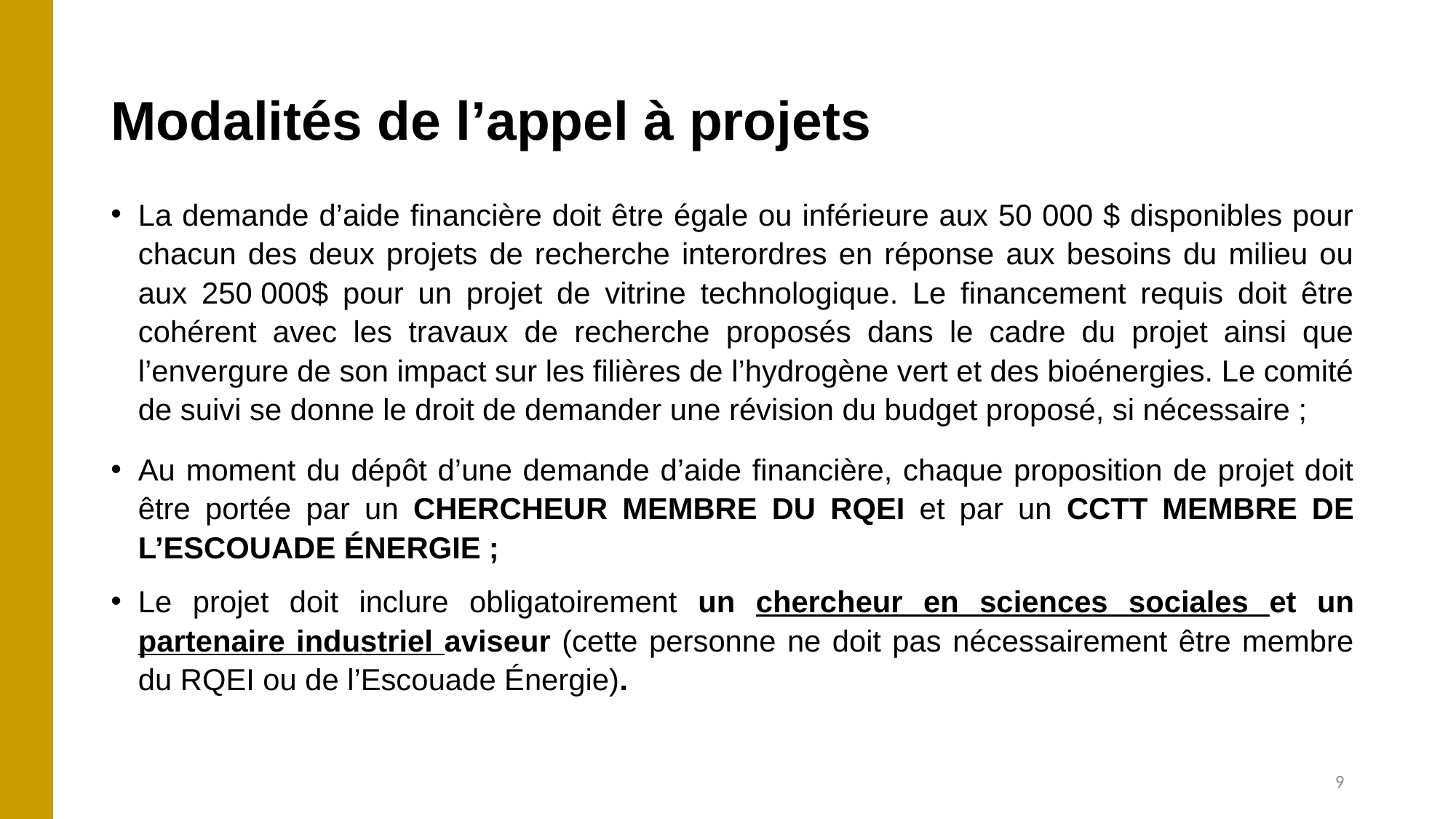

# Modalités de l’appel à projets
La demande d’aide financière doit être égale ou inférieure aux 50 000 $ disponibles pour chacun des deux projets de recherche interordres en réponse aux besoins du milieu ou aux 250 000$ pour un projet de vitrine technologique. Le financement requis doit être cohérent avec les travaux de recherche proposés dans le cadre du projet ainsi que l’envergure de son impact sur les filières de l’hydrogène vert et des bioénergies. Le comité de suivi se donne le droit de demander une révision du budget proposé, si nécessaire ;
Au moment du dépôt d’une demande d’aide financière, chaque proposition de projet doit être portée par un CHERCHEUR membre du RQEI et par un CCTT membre de l’Escouade Énergie ;
Le projet doit inclure obligatoirement un chercheur en sciences sociales et un partenaire industriel aviseur (cette personne ne doit pas nécessairement être membre du RQEI ou de l’Escouade Énergie).
9